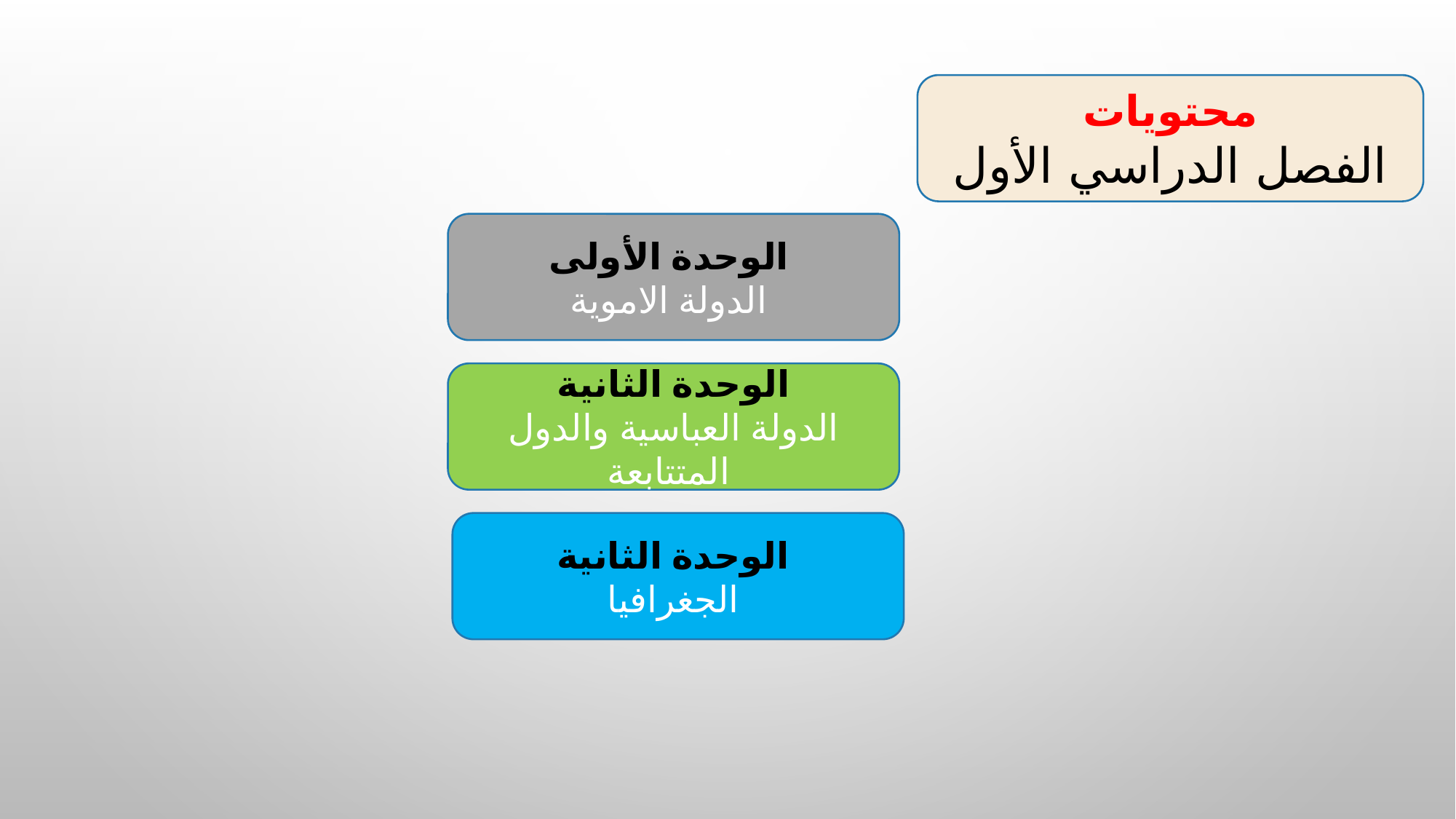

محتويات
 الفصل الدراسي الأول
الوحدة الأولى
الدولة الاموية
الوحدة الثانية
الدولة العباسية والدول المتتابعة
الوحدة الثانية
الجغرافيا